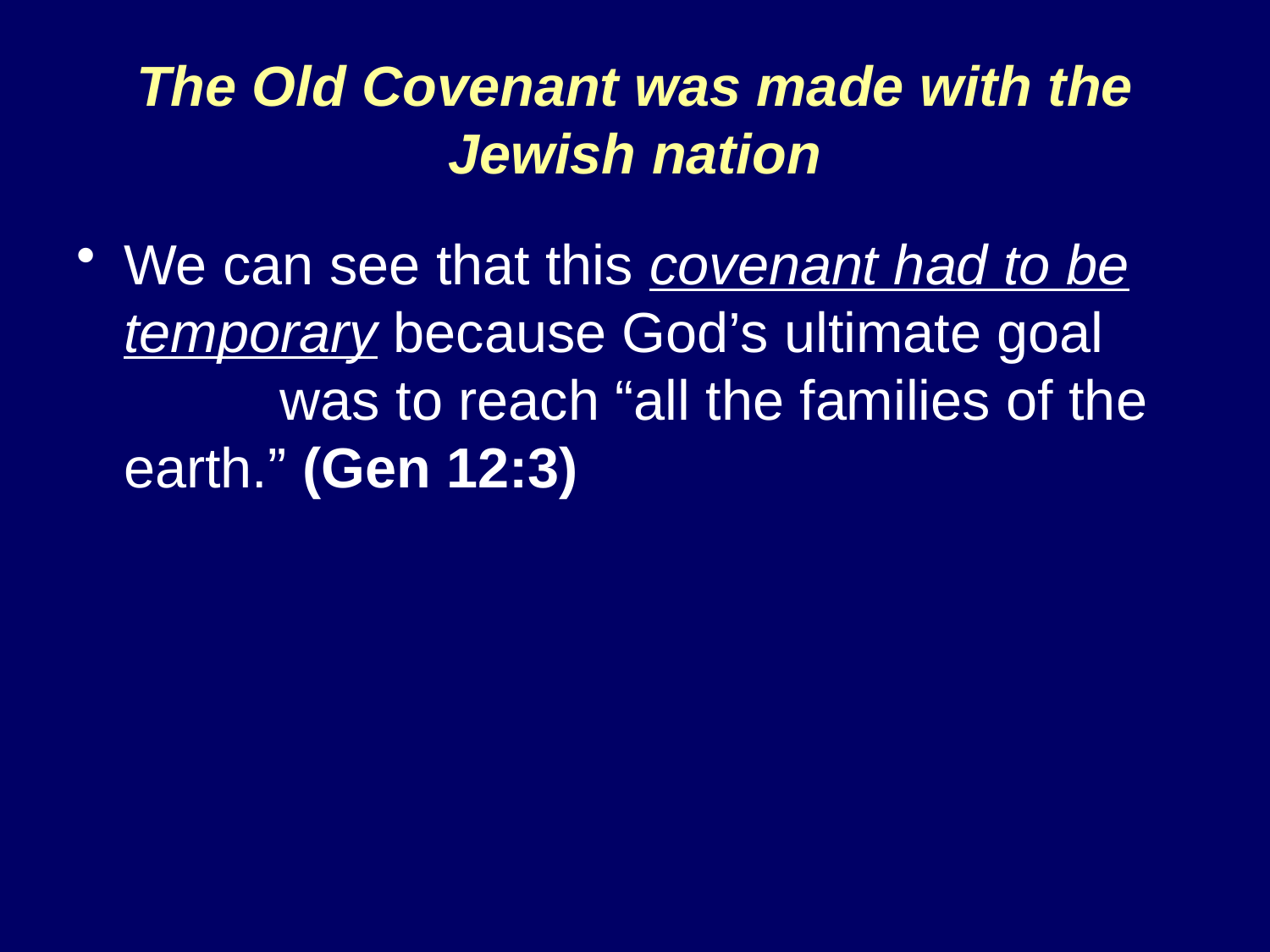

# The Old Covenant was made with the Jewish nation
We can see that this covenant had to be temporary because God’s ultimate goal                was to reach “all the families of the earth.” (Gen 12:3)